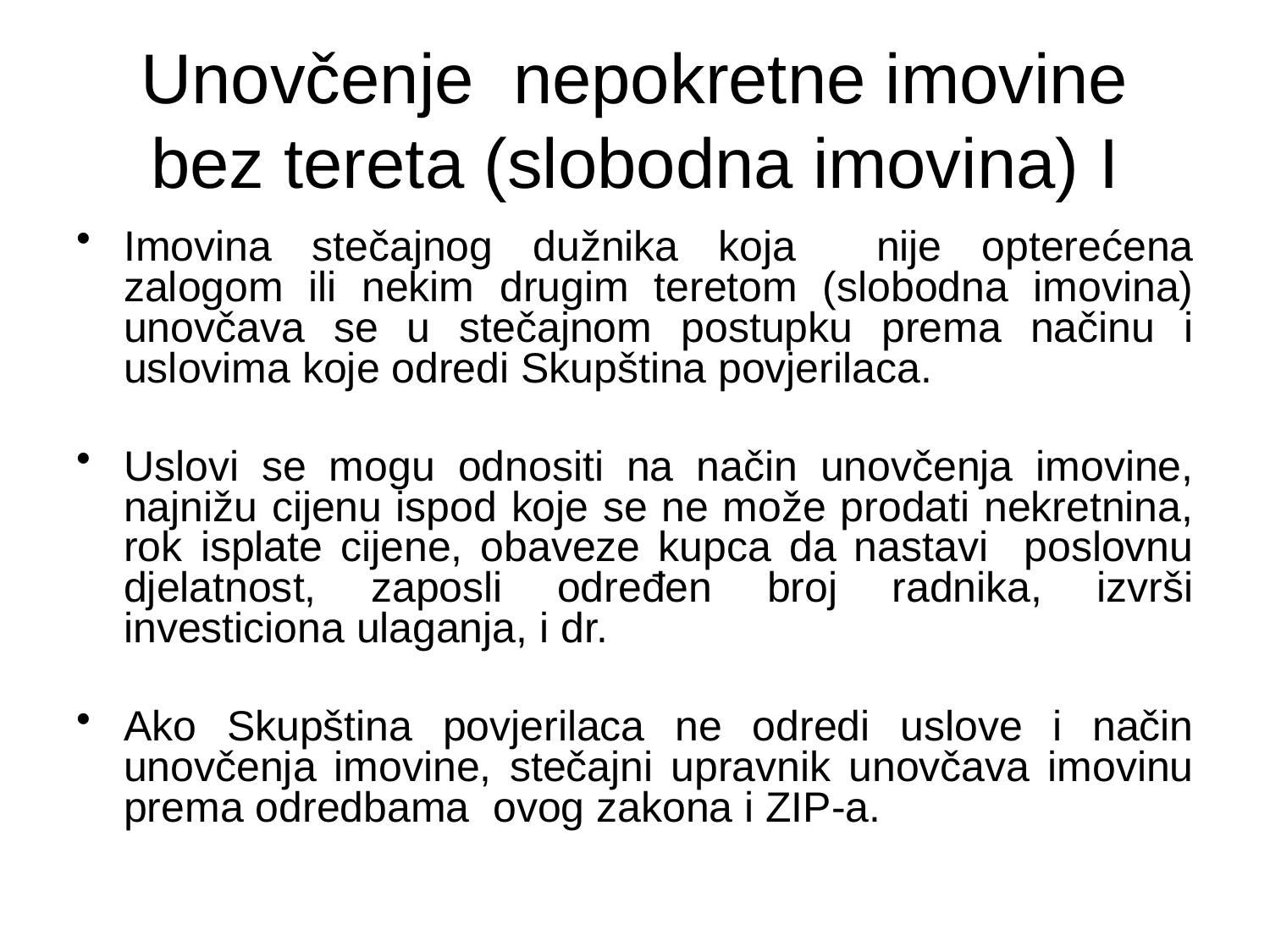

# Unovčenje  nepokretne imovine bez tereta (slobodna imovina) I
Imovina stečajnog dužnika koja  nije opterećena zalogom ili nekim drugim teretom (slobodna imovina) unovčava se u stečajnom postupku prema načinu i uslovima koje odredi Skupština povjerilaca.

Uslovi se mogu odnositi na način unovčenja imovine, najnižu cijenu ispod koje se ne može prodati nekretnina, rok isplate cijene, obaveze kupca da nastavi  poslovnu djelatnost, zaposli određen broj radnika, izvrši investiciona ulaganja, i dr.

Ako Skupština povjerilaca ne odredi uslove i način unovčenja imovine, stečajni upravnik unovčava imovinu prema odredbama  ovog zakona i ZIP-a.